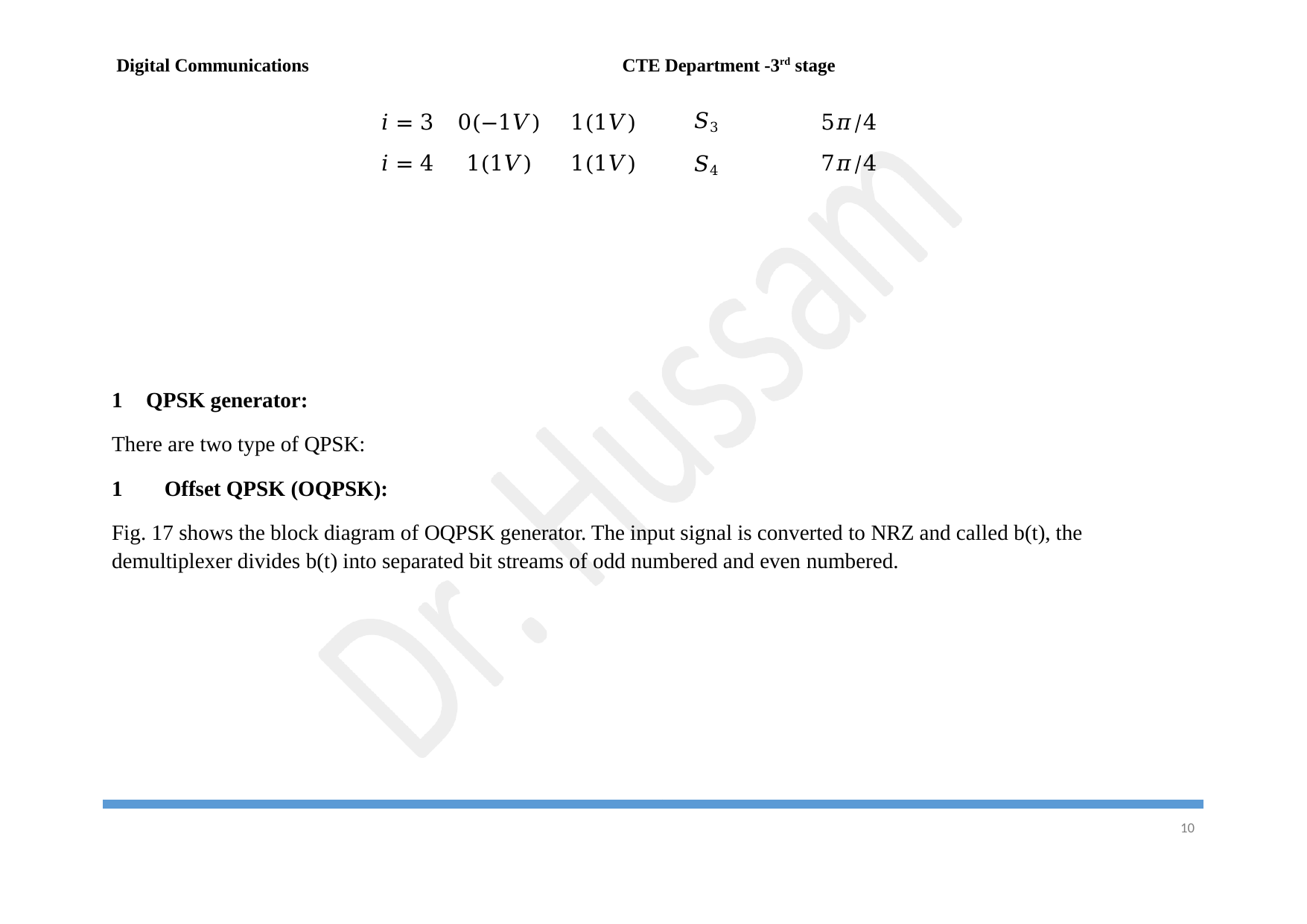

Digital Communications
CTE Department -3rd stage
| 𝑖 = 3 | 0(−1𝑉) | 1(1𝑉) | 𝑆3 | 5𝜋/4 |
| --- | --- | --- | --- | --- |
| 𝑖 = 4 | 1(1𝑉) | 1(1𝑉) | 𝑆4 | 7𝜋/4 |
QPSK generator:
There are two type of QPSK:
Offset QPSK (OQPSK):
Fig. 17 shows the block diagram of OQPSK generator. The input signal is converted to NRZ and called b(t), the  demultiplexer divides b(t) into separated bit streams of odd numbered and even numbered.

10